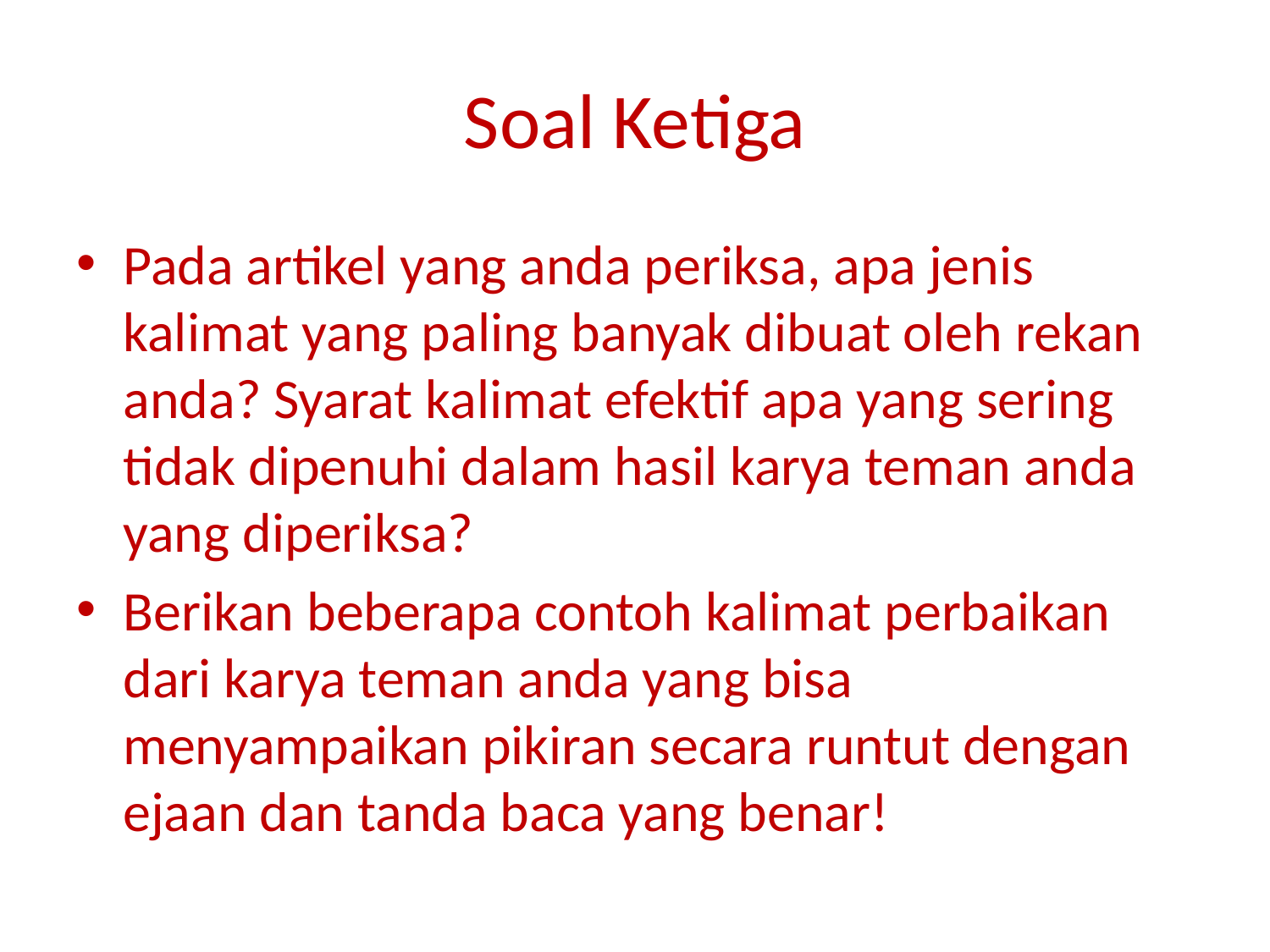

# Soal Ketiga
Pada artikel yang anda periksa, apa jenis kalimat yang paling banyak dibuat oleh rekan anda? Syarat kalimat efektif apa yang sering tidak dipenuhi dalam hasil karya teman anda yang diperiksa?
Berikan beberapa contoh kalimat perbaikan dari karya teman anda yang bisa menyampaikan pikiran secara runtut dengan ejaan dan tanda baca yang benar!